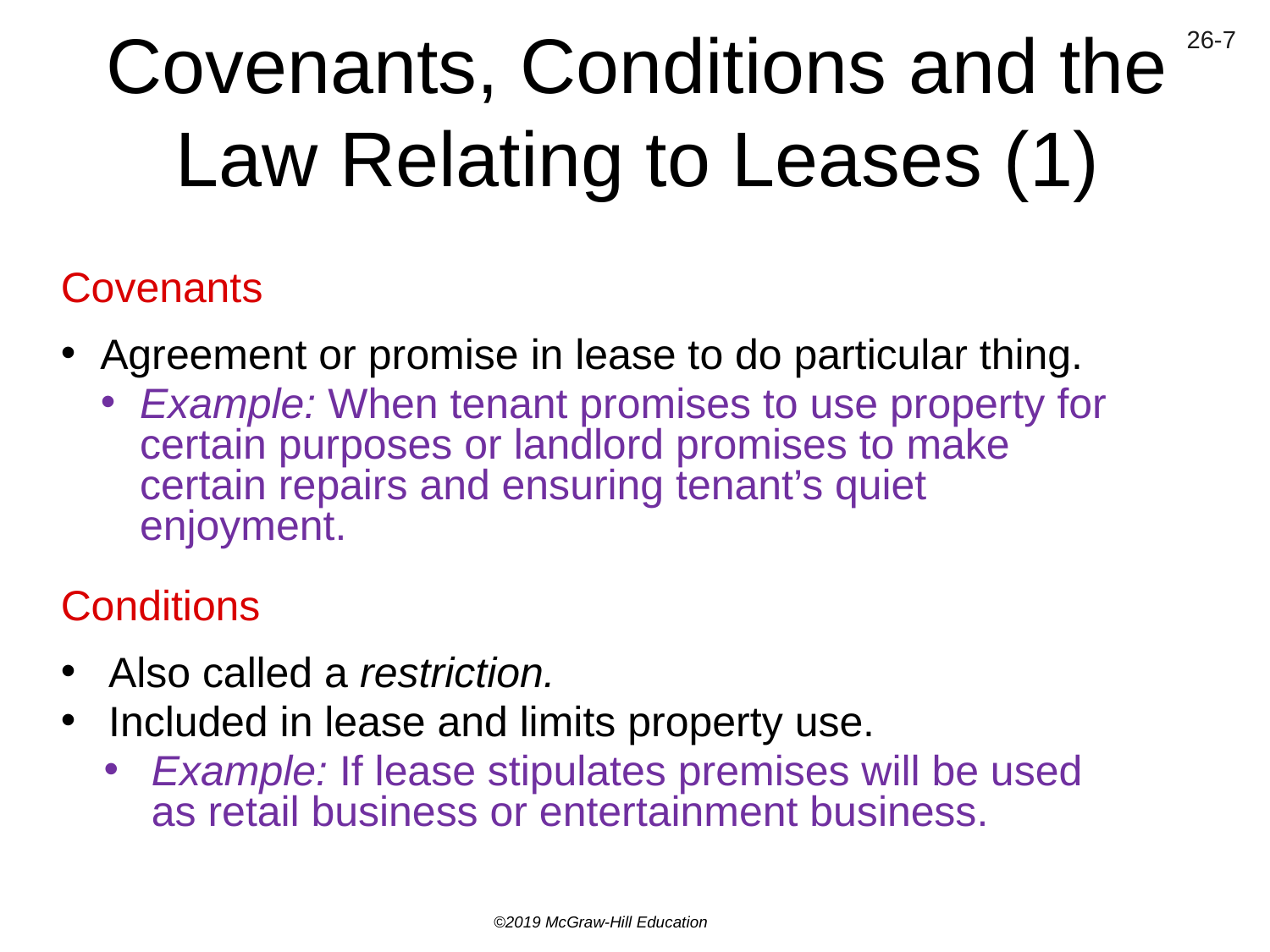

# Covenants, Conditions and the Law Relating to Leases (1)
Covenants
Agreement or promise in lease to do particular thing.
Example: When tenant promises to use property for certain purposes or landlord promises to make certain repairs and ensuring tenant’s quiet enjoyment.
Conditions
Also called a restriction.
Included in lease and limits property use.
Example: If lease stipulates premises will be used as retail business or entertainment business.